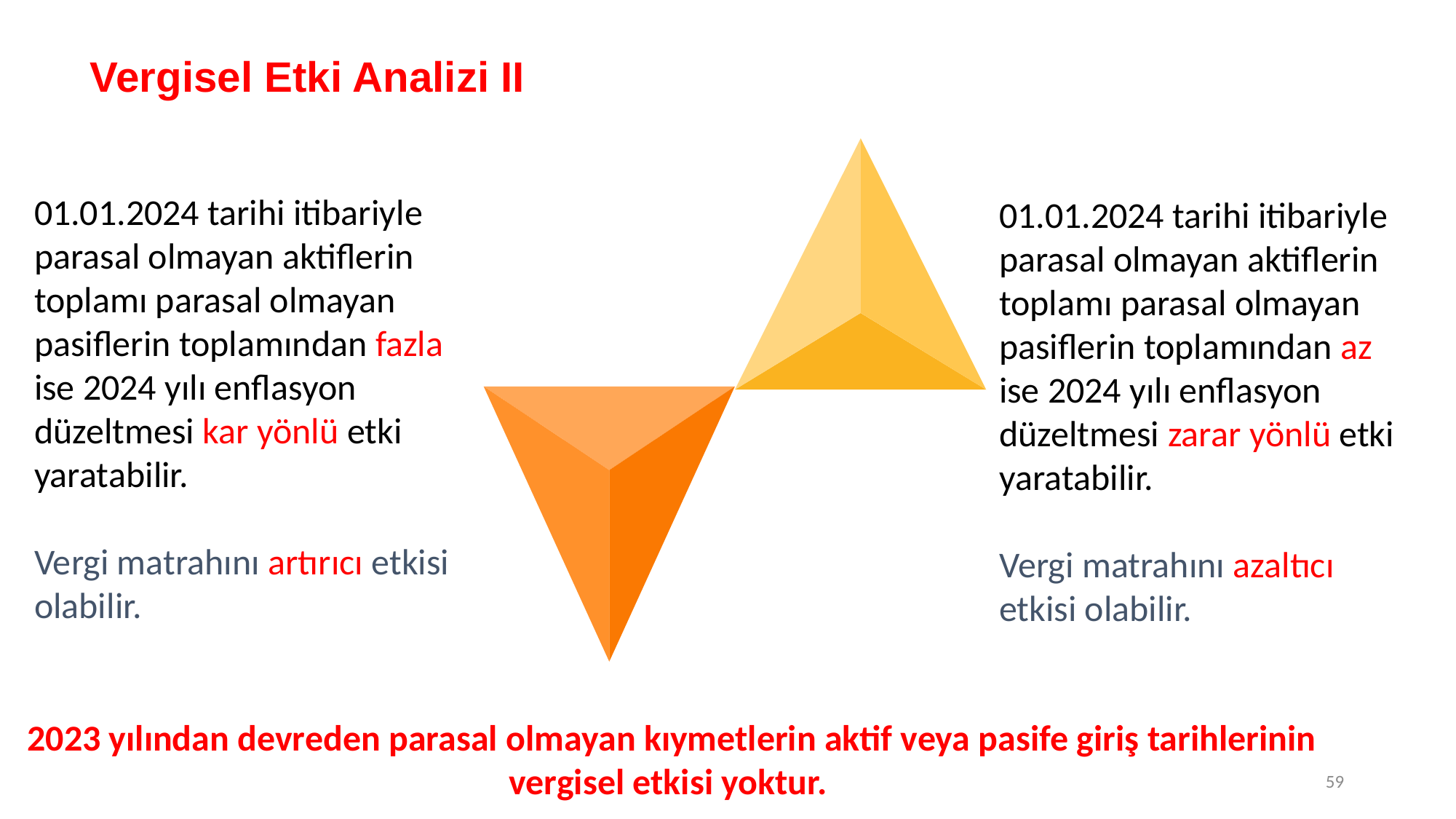

Vergisel Etki Analizi II

01.01.2024 tarihi itibariyle parasal olmayan aktiflerin toplamı parasal olmayan pasiflerin toplamından fazla ise 2024 yılı enflasyon düzeltmesi kar yönlü etki yaratabilir.

Vergi matrahını artırıcı etkisi olabilir.
01.01.2024 tarihi itibariyle parasal olmayan aktiflerin toplamı parasal olmayan pasiflerin toplamından az ise 2024 yılı enflasyon düzeltmesi zarar yönlü etki yaratabilir.

Vergi matrahını azaltıcı etkisi olabilir.

2023 yılından devreden parasal olmayan kıymetlerin aktif veya pasife giriş tarihlerinin vergisel etkisi yoktur.
59